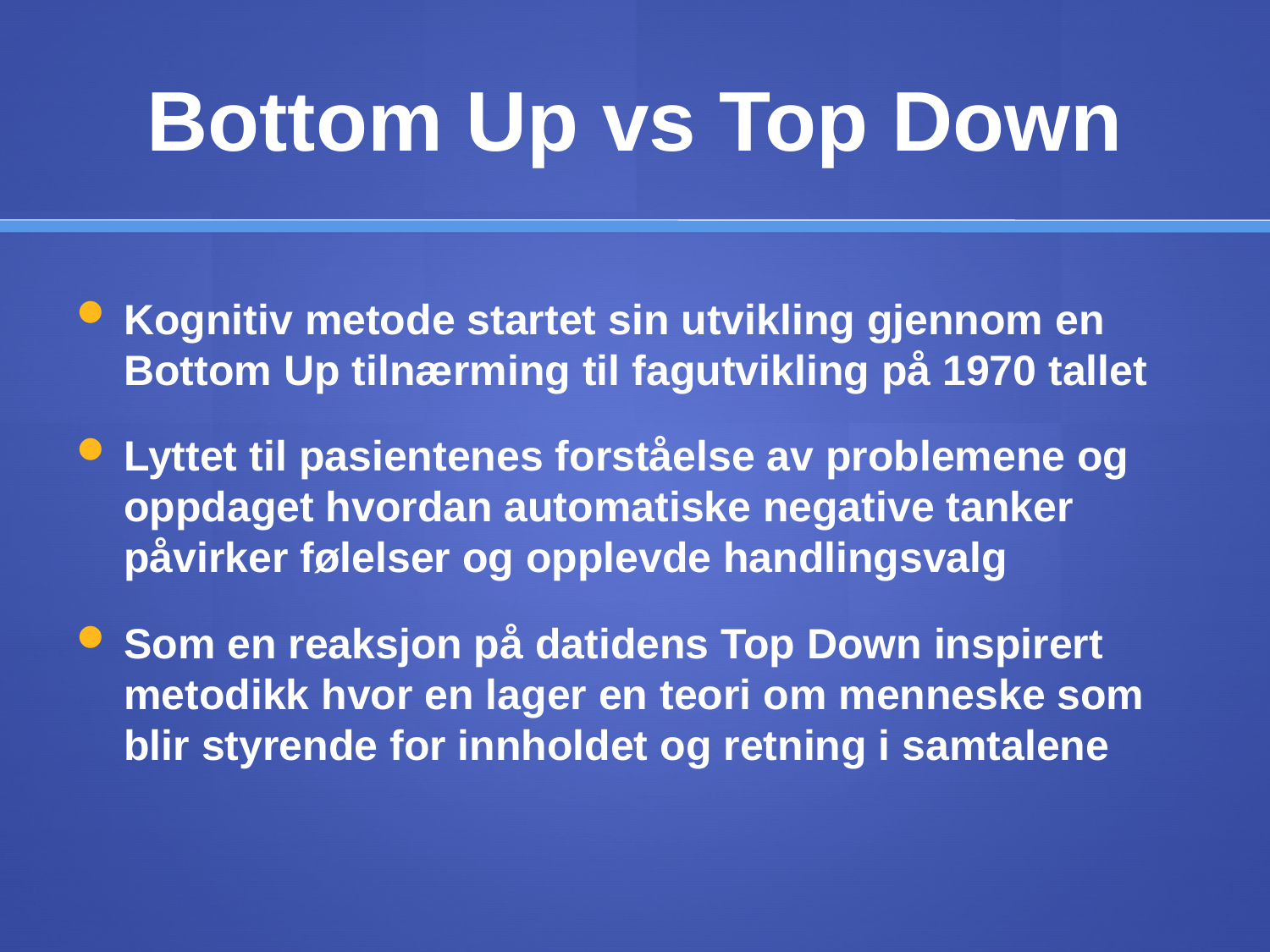

# Bottom Up vs Top Down
Kognitiv metode startet sin utvikling gjennom en Bottom Up tilnærming til fagutvikling på 1970 tallet
Lyttet til pasientenes forståelse av problemene og oppdaget hvordan automatiske negative tanker påvirker følelser og opplevde handlingsvalg
Som en reaksjon på datidens Top Down inspirert metodikk hvor en lager en teori om menneske som blir styrende for innholdet og retning i samtalene